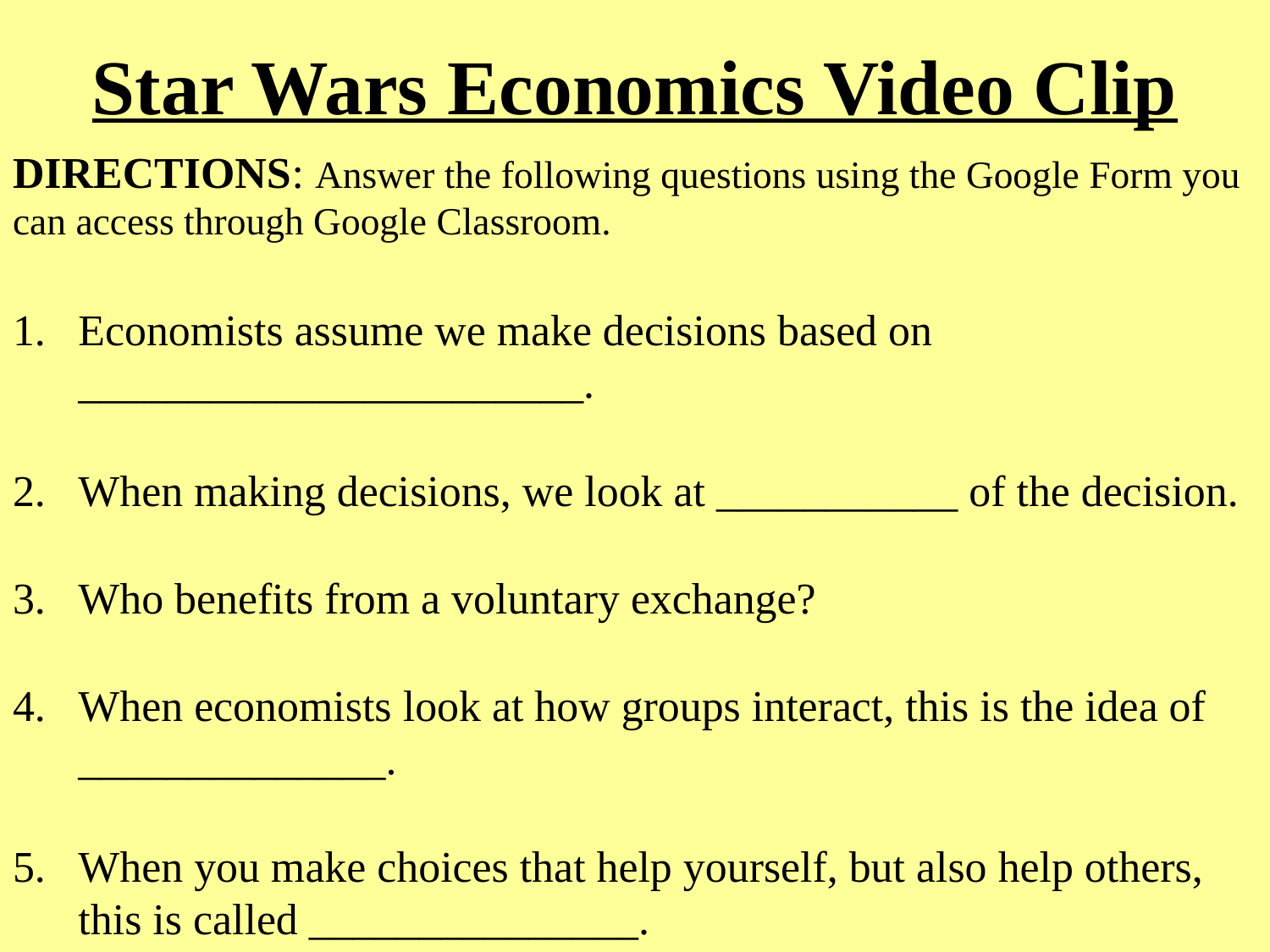

# Star Wars Economics Video Clip
DIRECTIONS: Answer the following questions using the Google Form you can access through Google Classroom.

Economists assume we make decisions based on _______________________.

When making decisions, we look at ___________ of the decision.

Who benefits from a voluntary exchange?

When economists look at how groups interact, this is the idea of ______________.

When you make choices that help yourself, but also help others, this is called _______________.